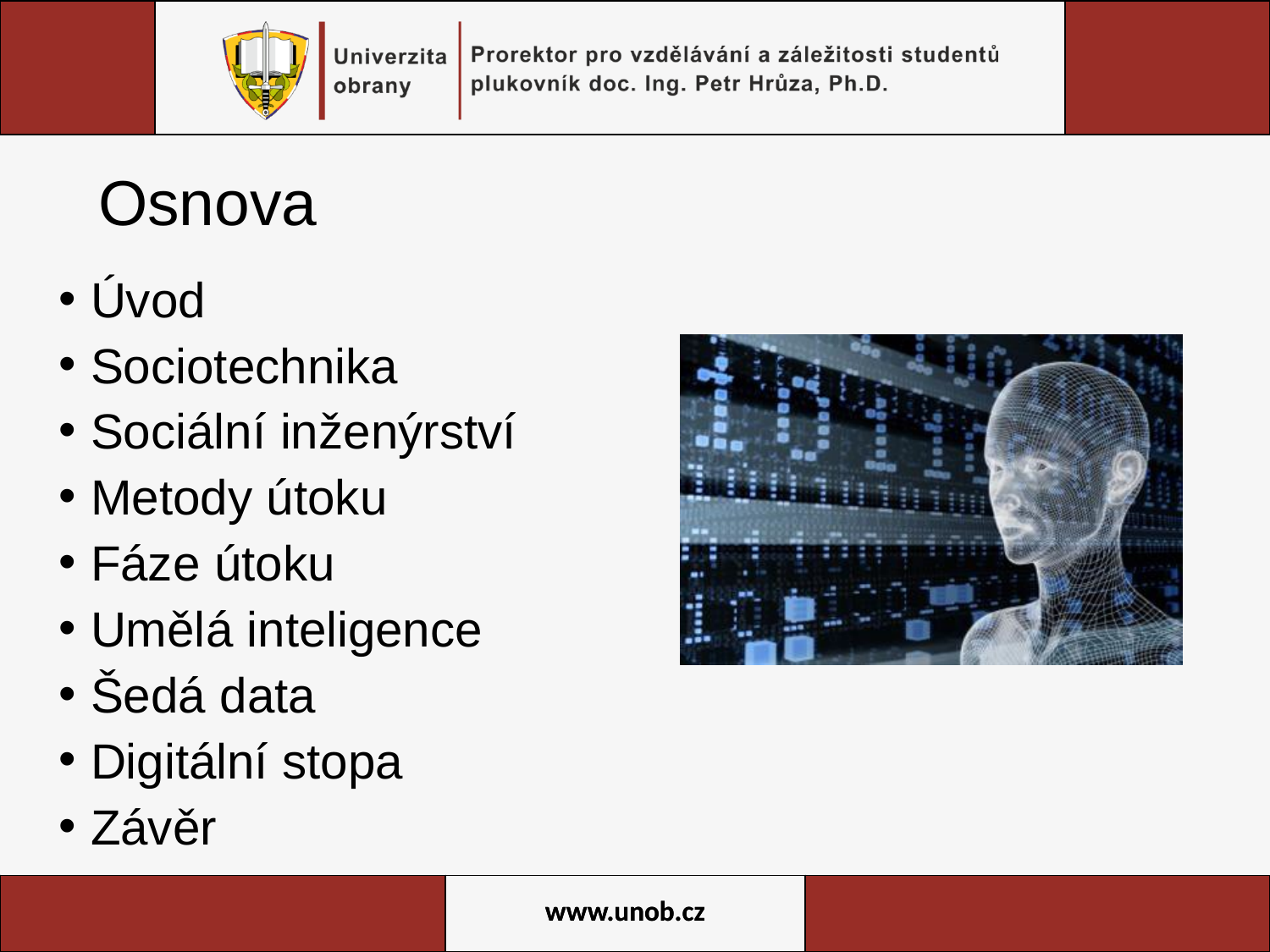

# Osnova
Úvod
Sociotechnika
Sociální inženýrství
Metody útoku
Fáze útoku
Umělá inteligence
Šedá data
Digitální stopa
Závěr